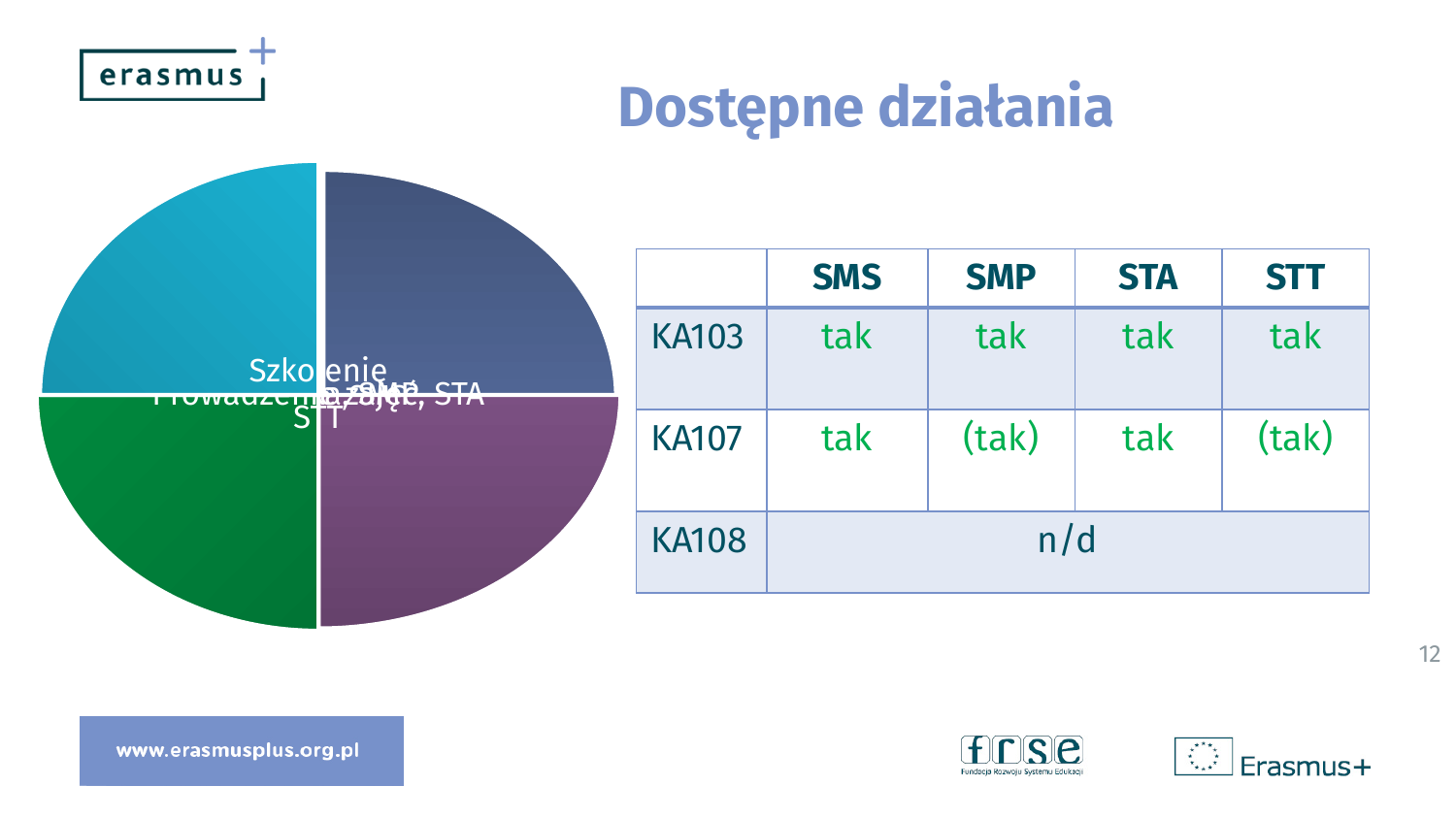

# Dostępne działania
Studia, SMS
Praktyka, SMP
Prowadzenie zajęć, STA
Szkolenie
STT
|  | SMS | SMP | STA | STT |
| --- | --- | --- | --- | --- |
| KA103 | tak | tak | tak | tak |
| KA107 | tak | (tak) | tak | (tak) |
| KA108 | n/d |  |  |  |
12